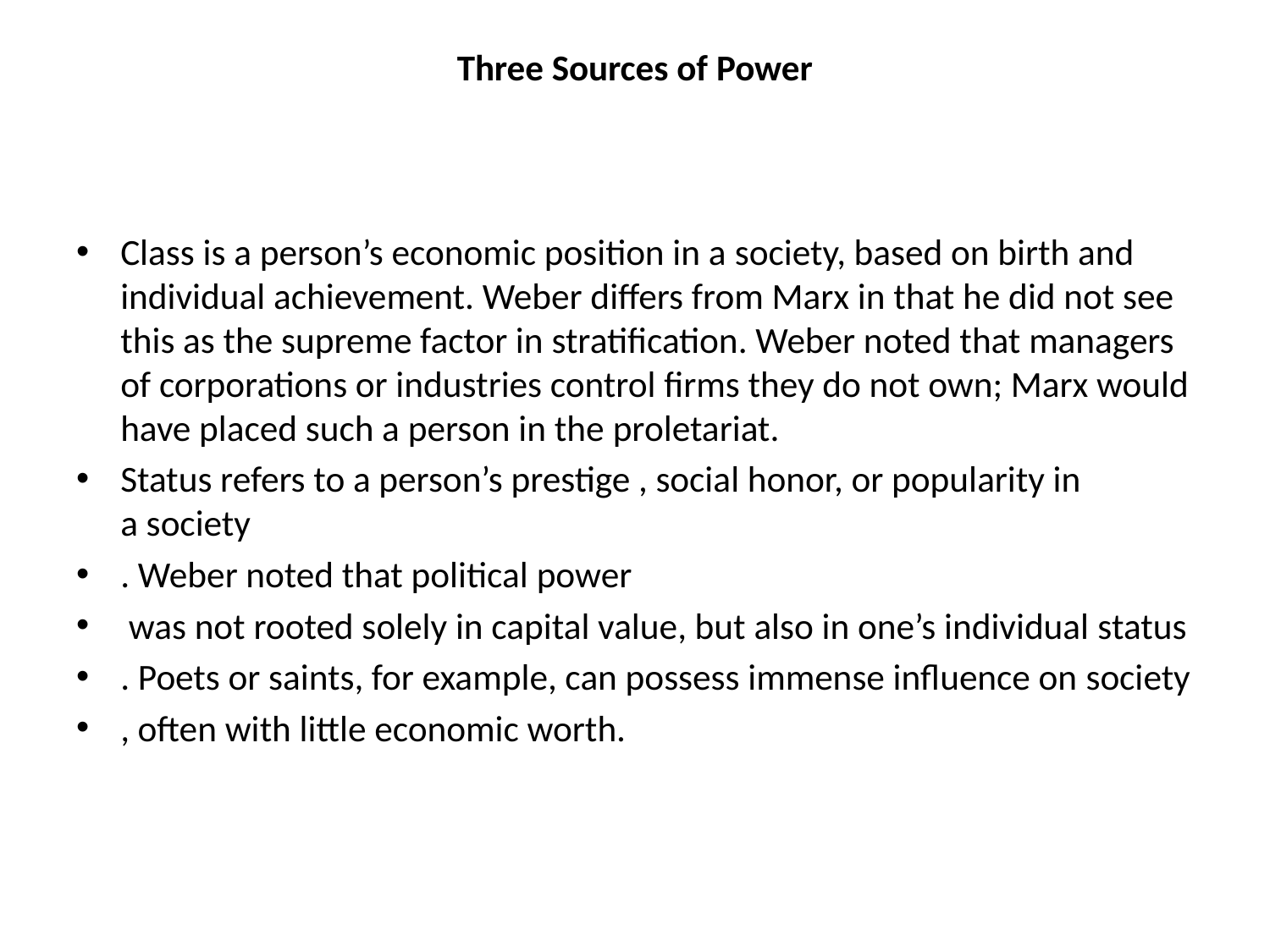

# Three Sources of Power
Class is a person’s economic position in a society, based on birth and individual achievement. Weber differs from Marx in that he did not see this as the supreme factor in stratification. Weber noted that managers of corporations or industries control firms they do not own; Marx would have placed such a person in the proletariat.
Status refers to a person’s prestige , social honor, or popularity in a society
. Weber noted that political power
 was not rooted solely in capital value, but also in one’s individual status
. Poets or saints, for example, can possess immense influence on society
, often with little economic worth.